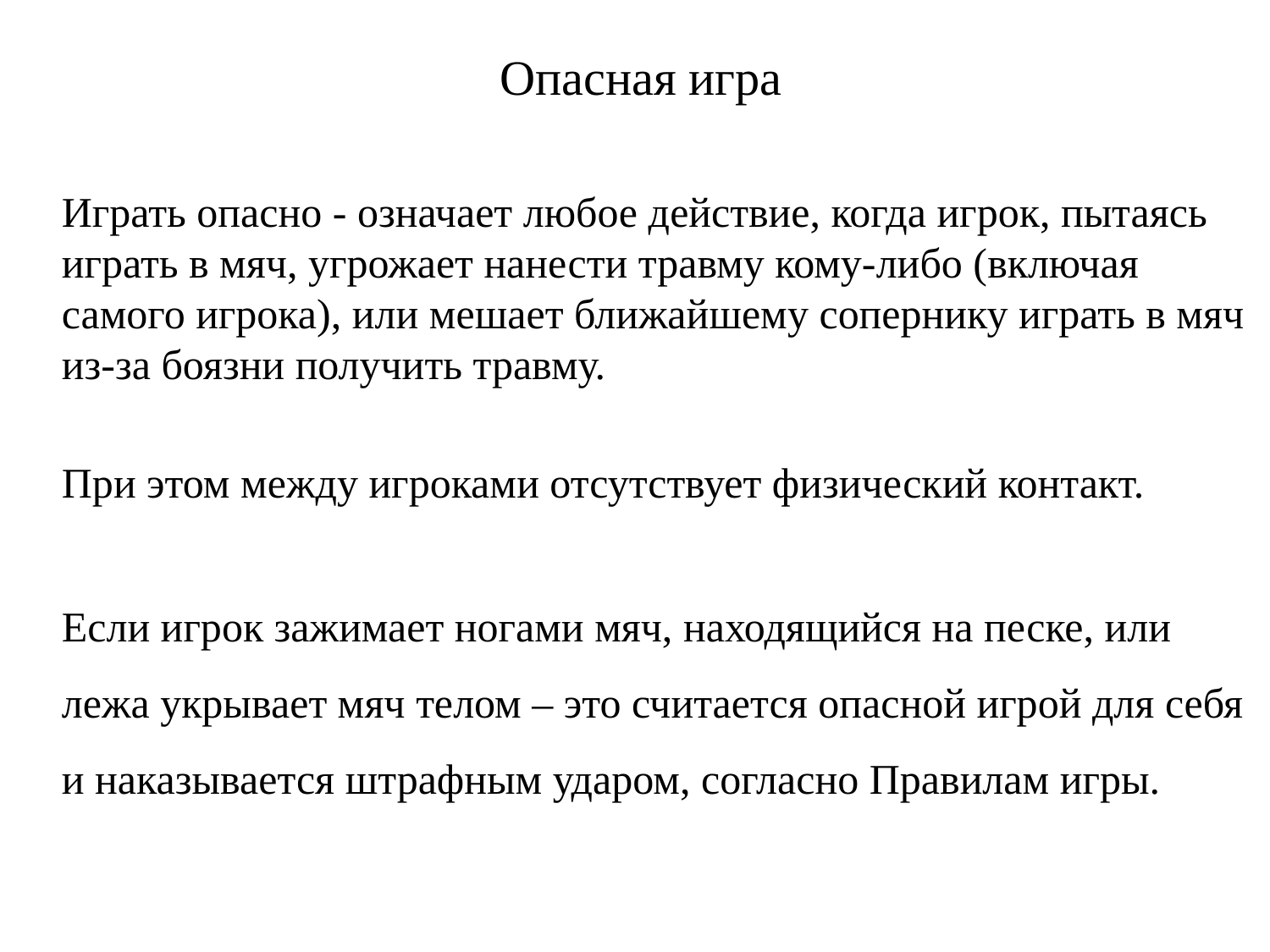

Опасная игра

Играть опасно - означает любое действие, когда игрок, пытаясь играть в мяч, угрожает нанести травму кому-либо (включая самого игрока), или мешает ближайшему сопернику играть в мяч из-за боязни получить травму.

При этом между игроками отсутствует физический контакт.

Если игрок зажимает ногами мяч, находящийся на песке, или лежа укрывает мяч телом – это считается опасной игрой для себя и наказывается штрафным ударом, согласно Правилам игры.